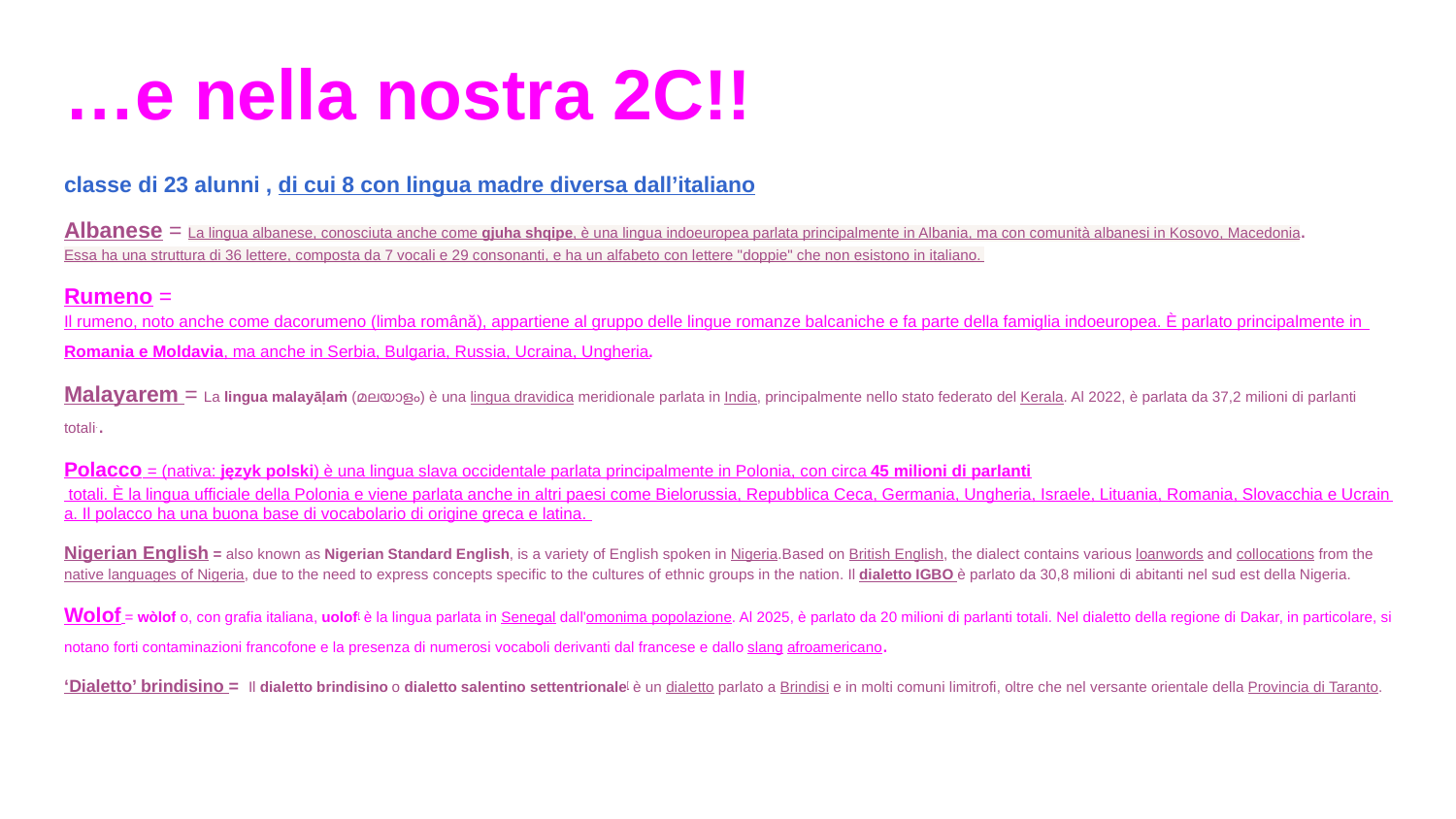

# …e nella nostra 2C!!
classe di 23 alunni , di cui 8 con lingua madre diversa dall’italiano
Albanese = La lingua albanese, conosciuta anche come gjuha shqipe, è una lingua indoeuropea parlata principalmente in Albania, ma con comunità albanesi in Kosovo, Macedonia. Essa ha una struttura di 36 lettere, composta da 7 vocali e 29 consonanti, e ha un alfabeto con lettere "doppie" che non esistono in italiano.
Rumeno = Il rumeno, noto anche come dacorumeno (limba română), appartiene al gruppo delle lingue romanze balcaniche e fa parte della famiglia indoeuropea. È parlato principalmente in Romania e Moldavia, ma anche in Serbia, Bulgaria, Russia, Ucraina, Ungheria.
Malayarem = La lingua malayāḷaṁ (മലയാളം) è una lingua dravidica meridionale parlata in India, principalmente nello stato federato del Kerala. Al 2022, è parlata da 37,2 milioni di parlanti totali..
Polacco = (nativa: język polski) è una lingua slava occidentale parlata principalmente in Polonia, con circa 45 milioni di parlanti totali. È la lingua ufficiale della Polonia e viene parlata anche in altri paesi come Bielorussia, Repubblica Ceca, Germania, Ungheria, Israele, Lituania, Romania, Slovacchia e Ucraina. Il polacco ha una buona base di vocabolario di origine greca e latina.
Nigerian English = also known as Nigerian Standard English, is a variety of English spoken in Nigeria.Based on British English, the dialect contains various loanwords and collocations from the native languages of Nigeria, due to the need to express concepts specific to the cultures of ethnic groups in the nation. Il dialetto IGBO è parlato da 30,8 milioni di abitanti nel sud est della Nigeria.
Wolof = wòlof o, con grafia italiana, uolof[ è la lingua parlata in Senegal dall'omonima popolazione. Al 2025, è parlato da 20 milioni di parlanti totali. Nel dialetto della regione di Dakar, in particolare, si notano forti contaminazioni francofone e la presenza di numerosi vocaboli derivanti dal francese e dallo slang afroamericano.
‘Dialetto’ brindisino =  Il dialetto brindisino o dialetto salentino settentrionale[ è un dialetto parlato a Brindisi e in molti comuni limitrofi, oltre che nel versante orientale della Provincia di Taranto.